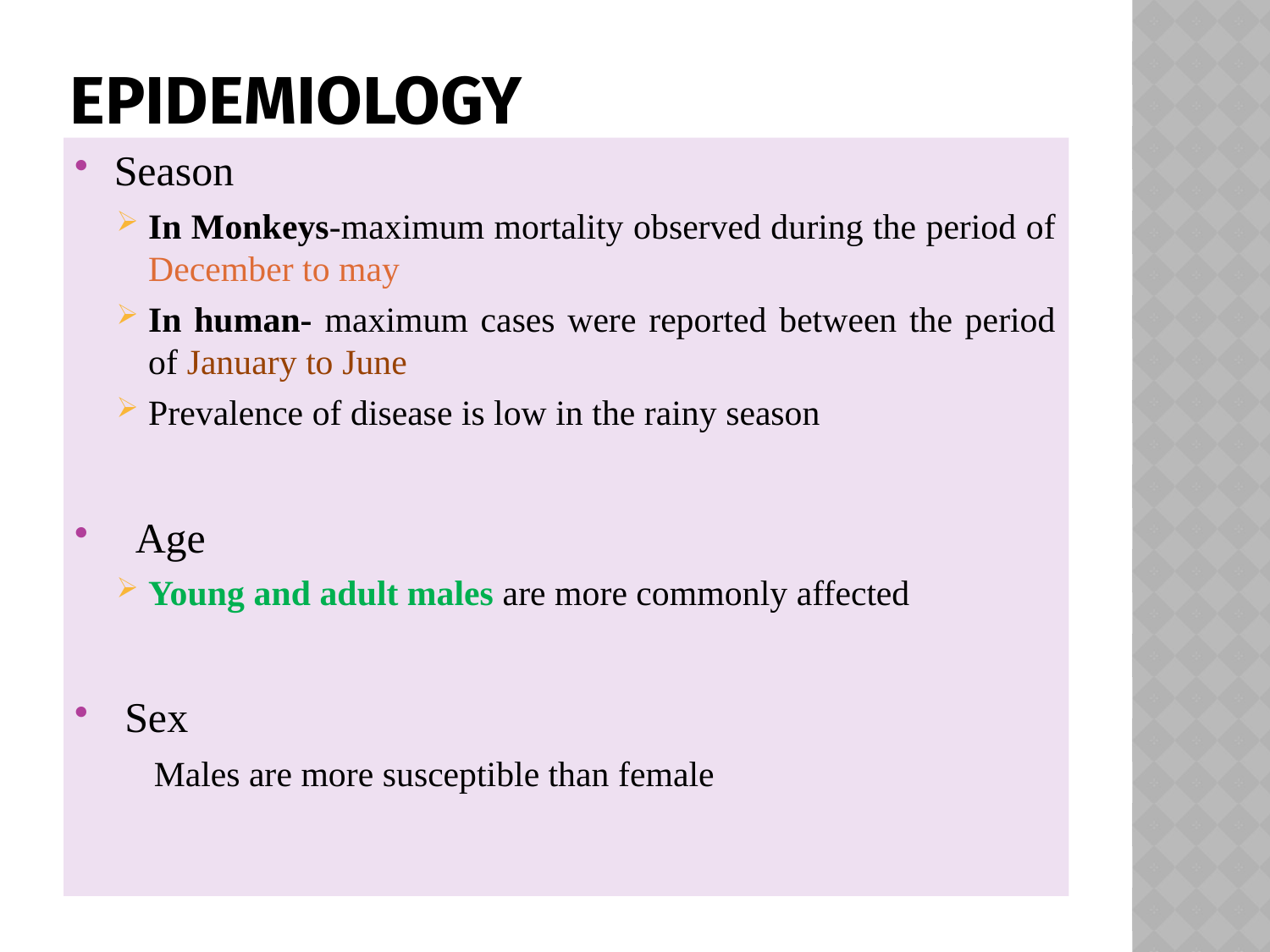

# Epidemiology
Season
In Monkeys-maximum mortality observed during the period of December to may
In human- maximum cases were reported between the period of January to June
Prevalence of disease is low in the rainy season

  Age
Young and adult males are more commonly affected

 Sex
    Males are more susceptible than female